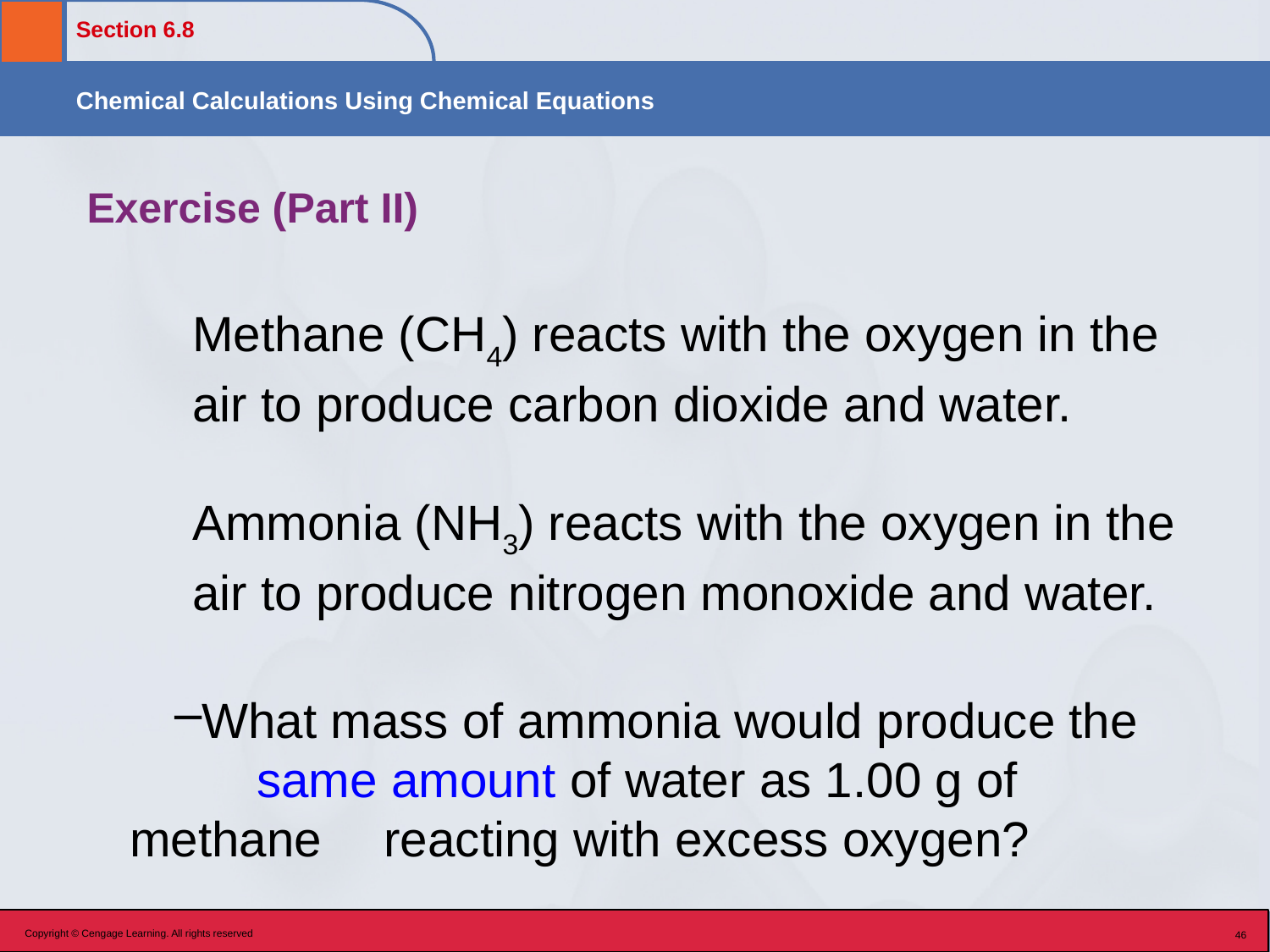

# Exercise (Part II)
	Methane (CH4) reacts with the oxygen in the 	air to produce carbon dioxide and water.

	Ammonia (NH3) reacts with the oxygen in the 	air to produce nitrogen monoxide and water.

What mass of ammonia would produce the 	same amount of water as 1.00 g of methane 	reacting with excess oxygen?
Copyright © Cengage Learning. All rights reserved
46